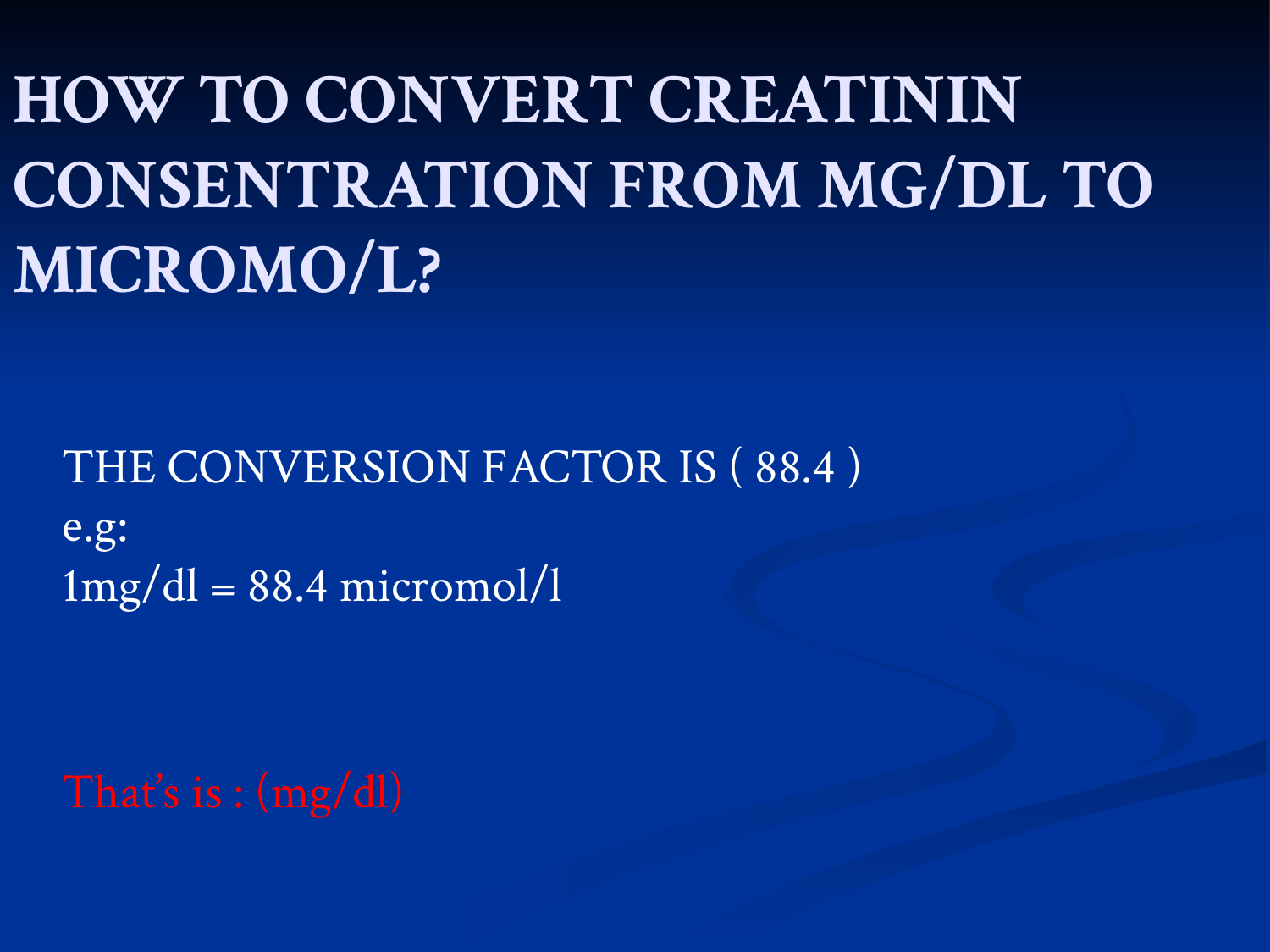

# HOW TO CONVERT CREATININ CONSENTRATION FROM mg/dl TO micromo/L?
THE CONVERSION FACTOR IS ( 88.4 )
e.g:
1mg/dl = 88.4 micromol/l

That’s is : (mg/dl)